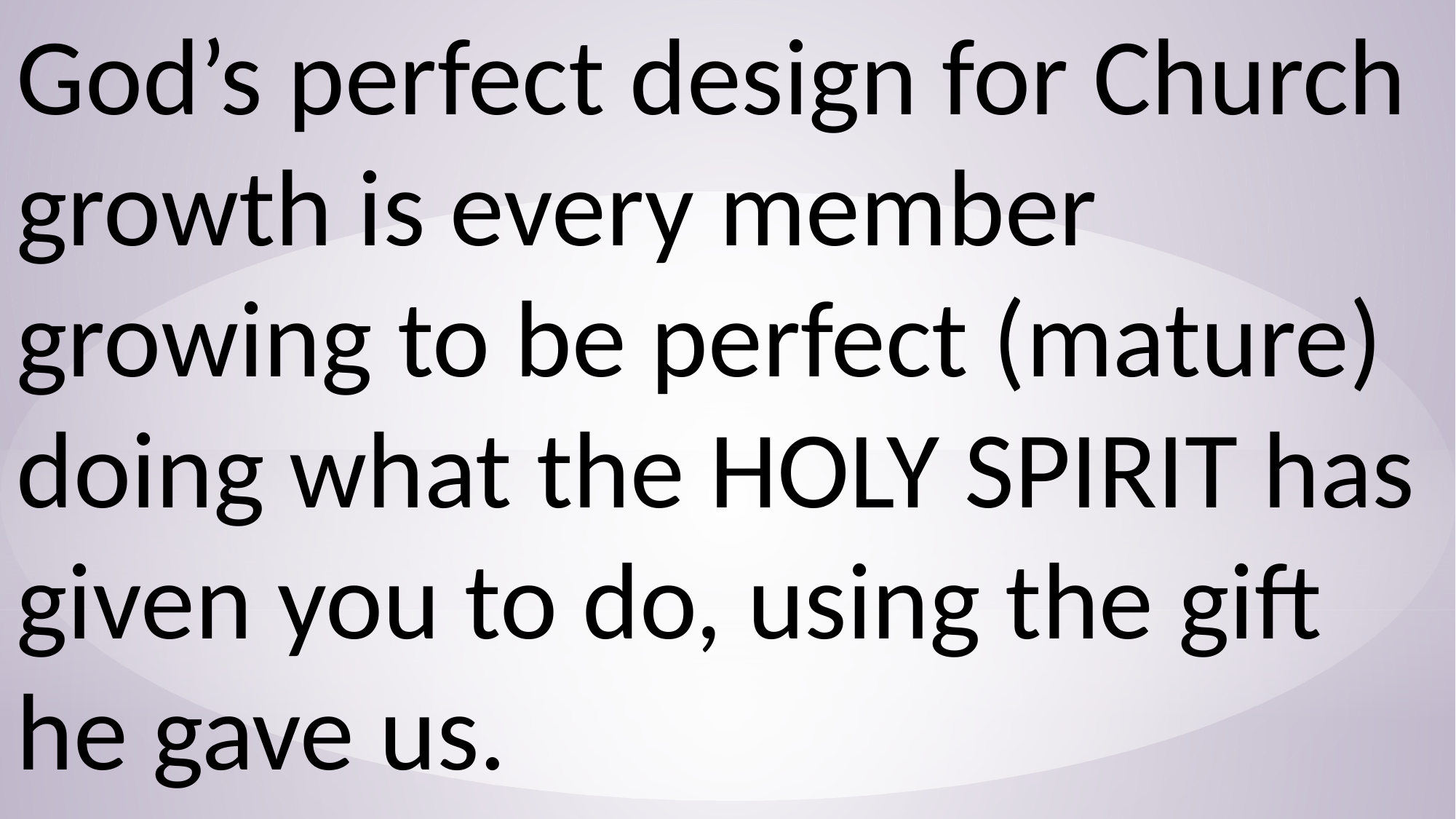

God’s perfect design for Church growth is every member growing to be perfect (mature) doing what the HOLY SPIRIT has given you to do, using the gift he gave us.